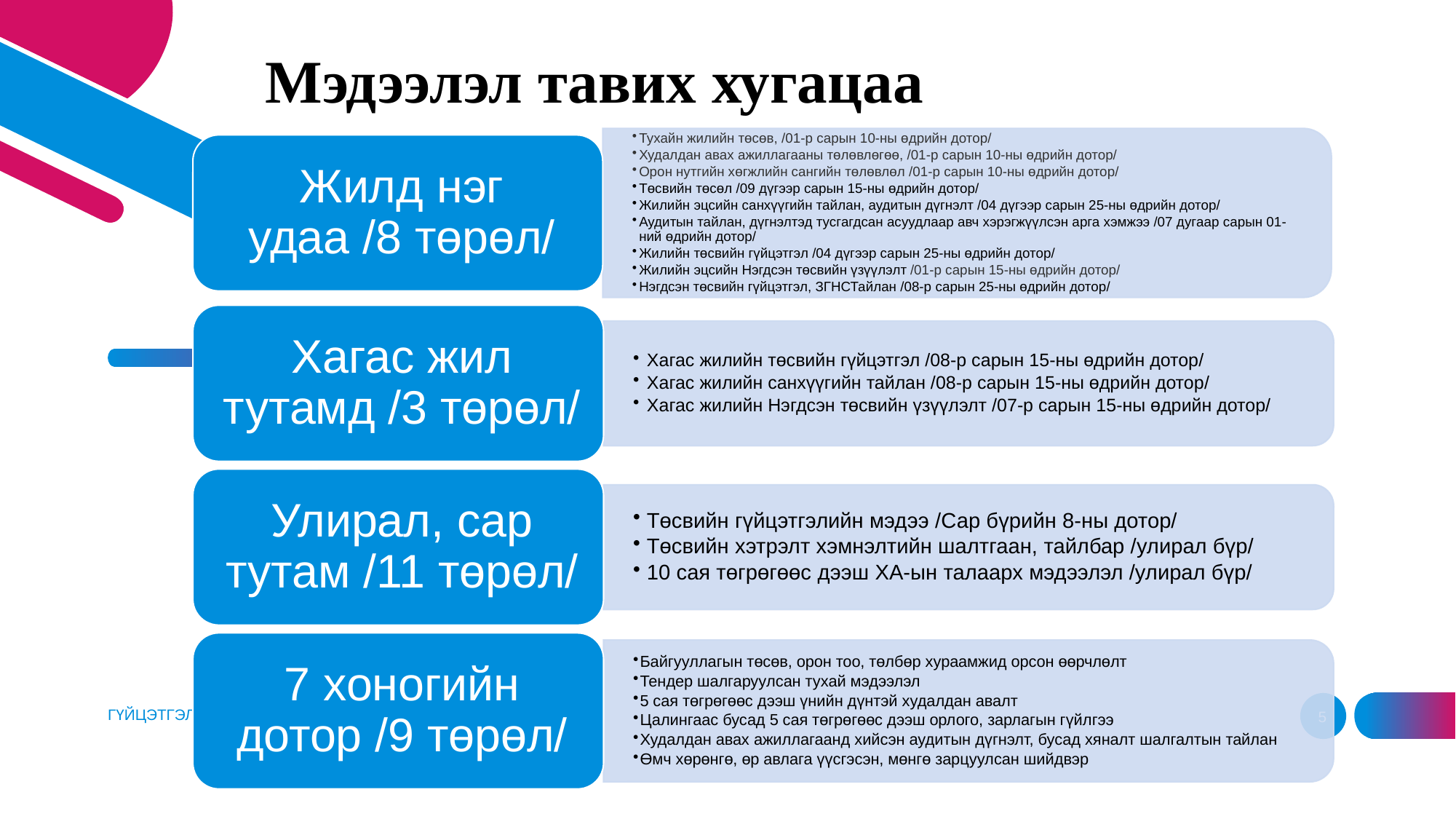

# Мэдээлэл тавих хугацаа
Тухайн жилийн төсөв, /01-р сарын 10-ны өдрийн дотор/
Худалдан авах ажиллагааны төлөвлөгөө, /01-р сарын 10-ны өдрийн дотор/
Орон нутгийн хөгжлийн сангийн төлөвлөл /01-р сарын 10-ны өдрийн дотор/
Төсвийн төсөл /09 дүгээр сарын 15-ны өдрийн дотор/
Жилийн эцсийн санхүүгийн тайлан, аудитын дүгнэлт /04 дүгээр сарын 25-ны өдрийн дотор/
Аудитын тайлан, дүгнэлтэд тусгагдсан асуудлаар авч хэрэгжүүлсэн арга хэмжээ /07 дугаар сарын 01-ний өдрийн дотор/
Жилийн төсвийн гүйцэтгэл /04 дүгээр сарын 25-ны өдрийн дотор/
Жилийн эцсийн Нэгдсэн төсвийн үзүүлэлт /01-р сарын 15-ны өдрийн дотор/
Нэгдсэн төсвийн гүйцэтгэл, ЗГНСТайлан /08-р сарын 25-ны өдрийн дотор/
Жилд нэг удаа /8 төрөл/
Хагас жилийн төсвийн гүйцэтгэл /08-р сарын 15-ны өдрийн дотор/
Хагас жилийн санхүүгийн тайлан /08-р сарын 15-ны өдрийн дотор/
Хагас жилийн Нэгдсэн төсвийн үзүүлэлт /07-р сарын 15-ны өдрийн дотор/
Хагас жил тутамд /3 төрөл/
Төсвийн гүйцэтгэлийн мэдээ /Сар бүрийн 8-ны дотор/
Төсвийн хэтрэлт хэмнэлтийн шалтгаан, тайлбар /улирал бүр/
10 сая төгрөгөөс дээш ХА-ын талаарх мэдээлэл /улирал бүр/
Улирал, сар тутам /11 төрөл/
Байгууллагын төсөв, орон тоо, төлбөр хураамжид орсон өөрчлөлт
Тендер шалгаруулсан тухай мэдээлэл
5 сая төгрөгөөс дээш үнийн дүнтэй худалдан авалт
Цалингаас бусад 5 сая төгрөгөөс дээш орлого, зарлагын гүйлгээ
Худалдан авах ажиллагаанд хийсэн аудитын дүгнэлт, бусад хяналт шалгалтын тайлан
Өмч хөрөнгө, өр авлага үүсгэсэн, мөнгө зарцуулсан шийдвэр
7 хоногийн дотор /9 төрөл/
ГҮЙЦЭТГЭЛИЙН АУДИТЫН АЛБА
5